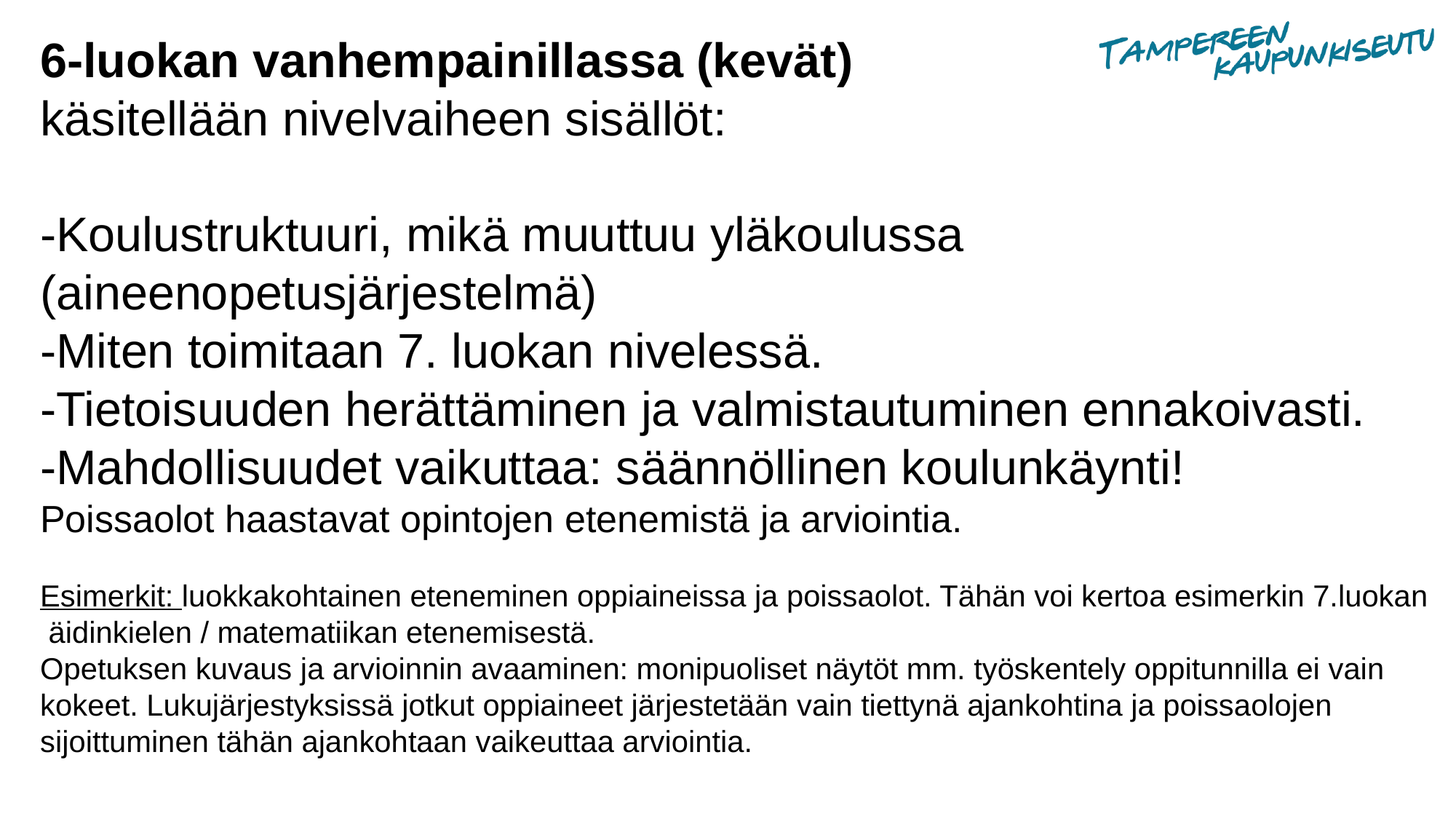

6-luokan vanhempainillassa (kevät)
käsitellään nivelvaiheen sisällöt:

-Koulustruktuuri, mikä muuttuu yläkoulussa (aineenopetusjärjestelmä)
-Miten toimitaan 7. luokan nivelessä.
-Tietoisuuden herättäminen ja valmistautuminen ennakoivasti.
-Mahdollisuudet vaikuttaa: säännöllinen koulunkäynti!
Poissaolot haastavat opintojen etenemistä ja arviointia.

Esimerkit: luokkakohtainen eteneminen oppiaineissa ja poissaolot. Tähän voi kertoa esimerkin 7.luokan  äidinkielen / matematiikan etenemisestä.
Opetuksen kuvaus ja arvioinnin avaaminen: monipuoliset näytöt mm. työskentely oppitunnilla ei vain kokeet. Lukujärjestyksissä jotkut oppiaineet järjestetään vain tiettynä ajankohtina ja poissaolojen sijoittuminen tähän ajankohtaan vaikeuttaa arviointia.